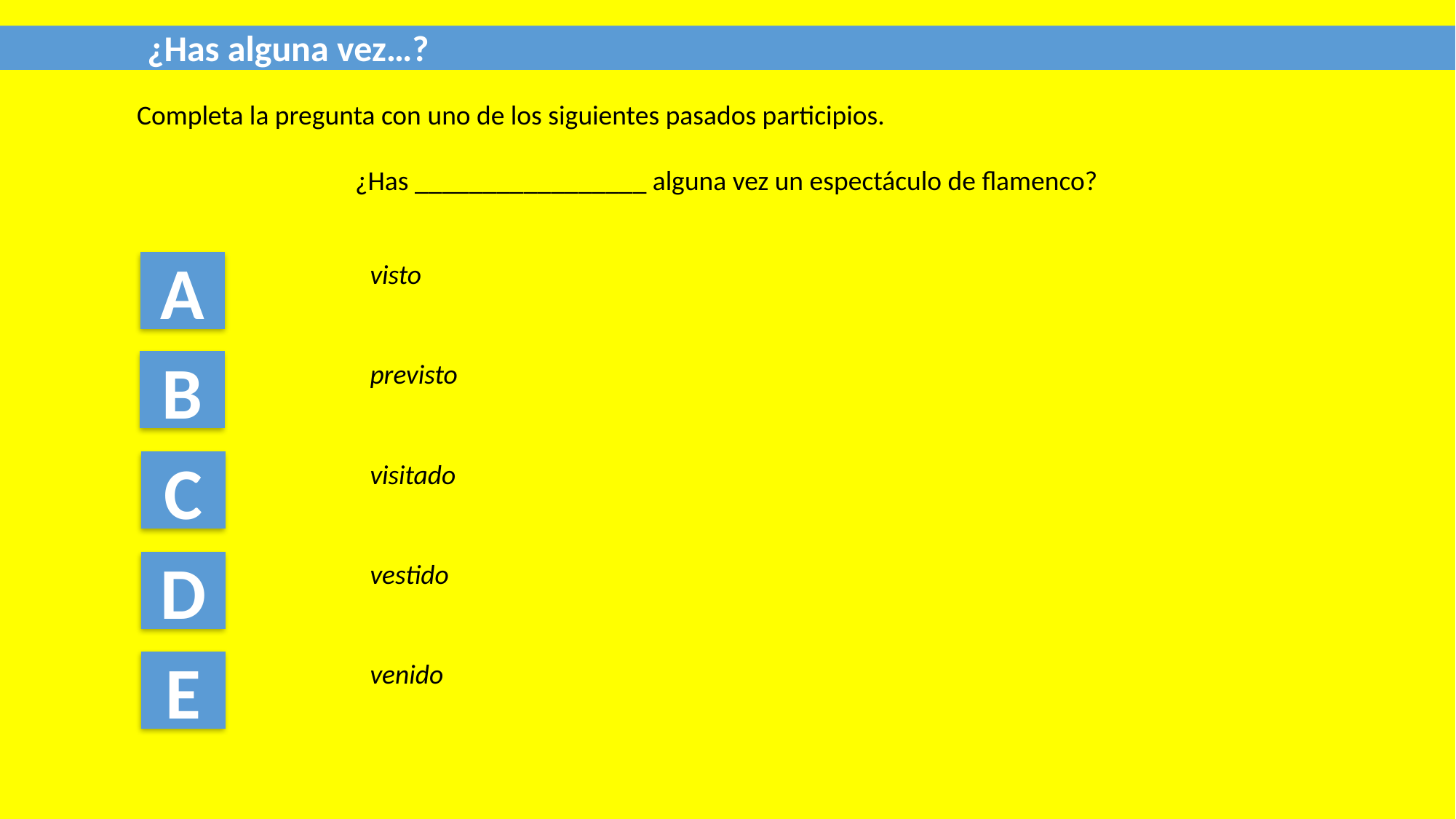

¿Has alguna vez…?

Completa la pregunta con uno de los siguientes pasados participios.

		¿Has _________________ alguna vez un espectáculo de flamenco?
A
visto

B
previsto

C
visitado

D
vestido

E
venido